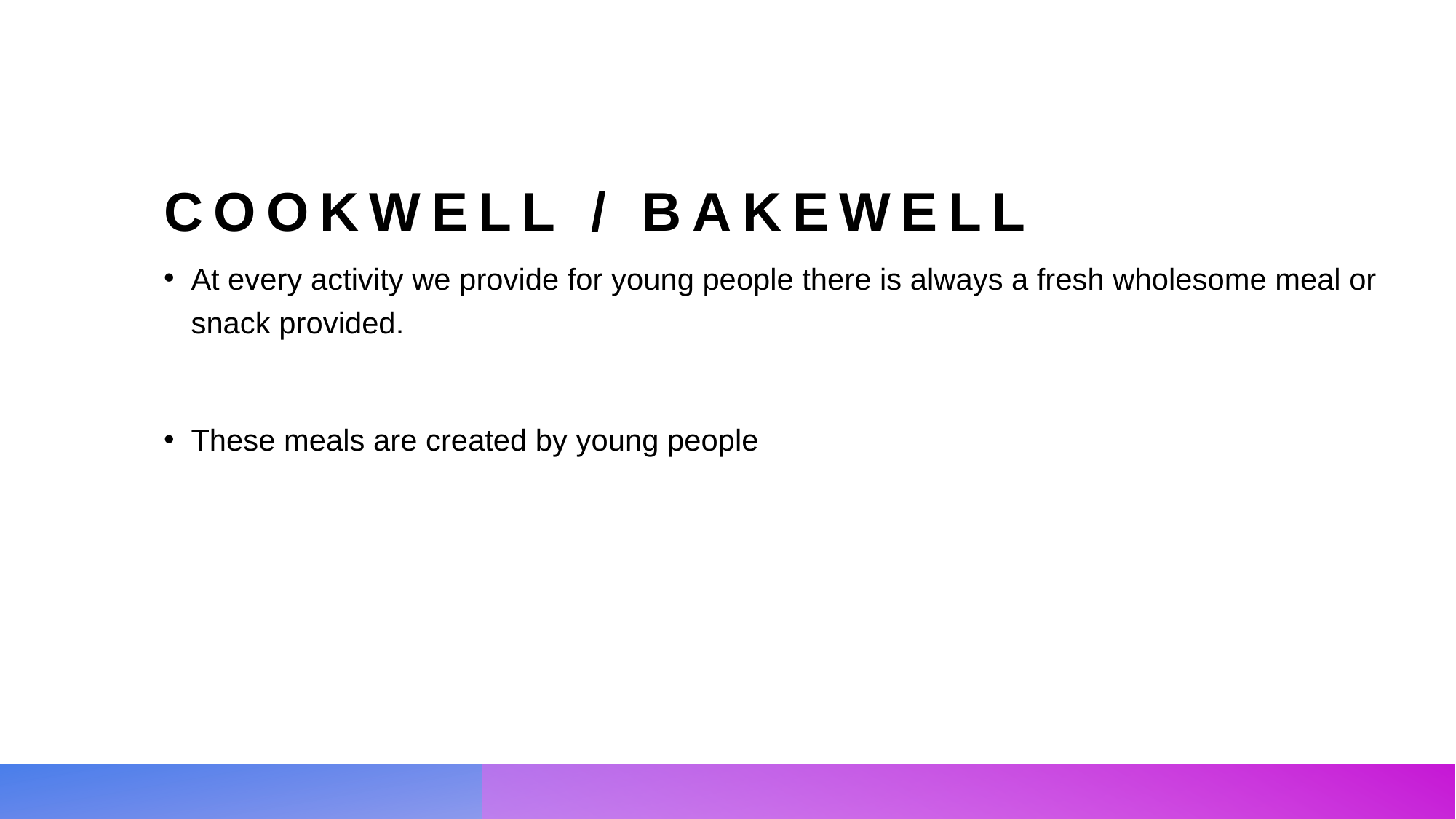

# Cookwell / Bakewell
At every activity we provide for young people there is always a fresh wholesome meal or snack provided.

These meals are created by young people